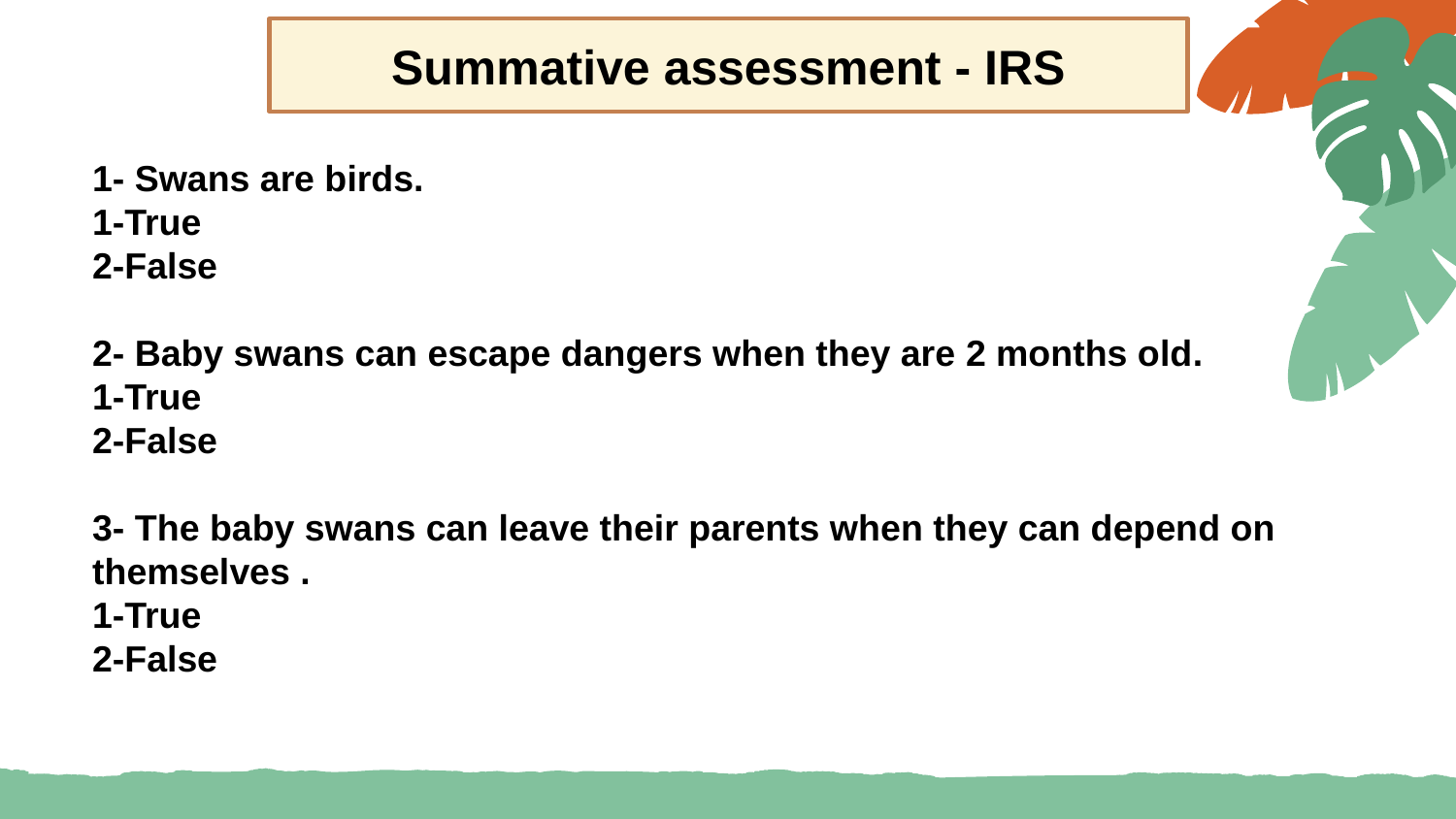

Summative assessment - IRS
1- Swans are birds.
1-True
2-False
2- Baby swans can escape dangers when they are 2 months old.
1-True
2-False
3- The baby swans can leave their parents when they can depend on themselves .
1-True
2-False